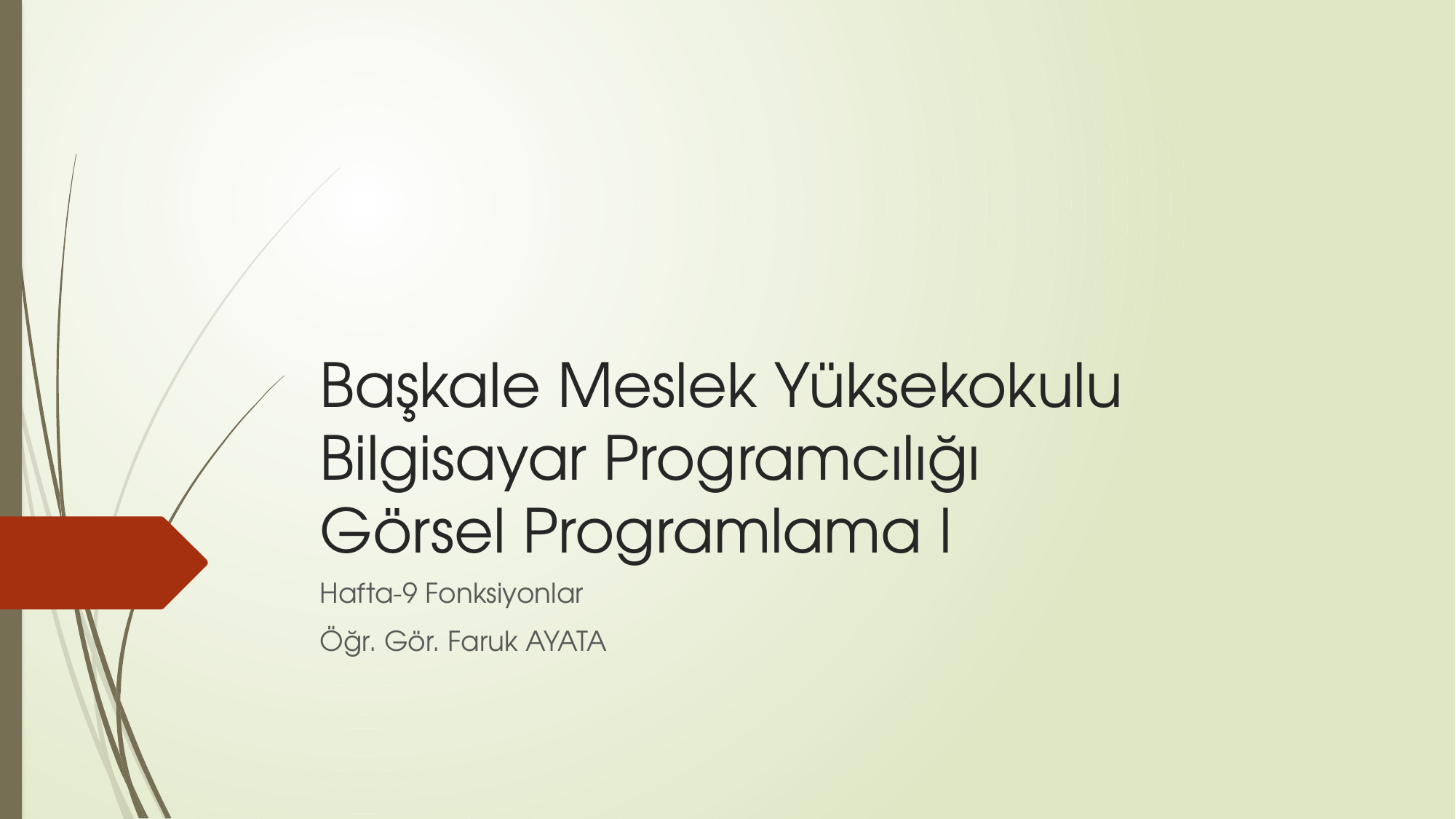

# Başkale Meslek Yüksekokulu Bilgisayar Programcılığı Görsel Programlama I
Hafta-9 Fonksiyonlar
Öğr. Gör. Faruk AYATA